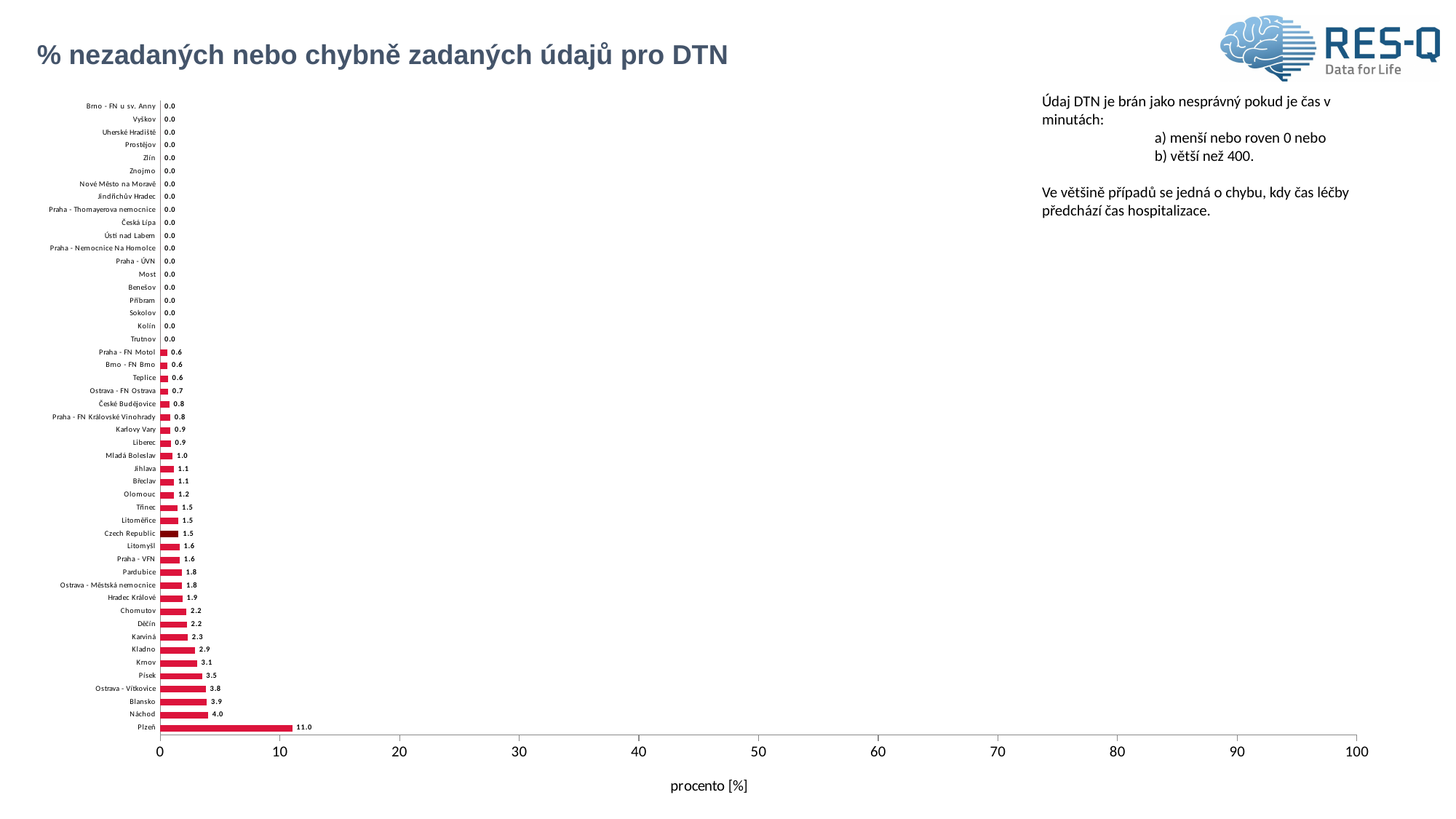

# % nezadaných nebo chybně zadaných údajů pro DTN

### Chart

| Category | incorrect DTN |
|---|---|
| Plzeň | 11.026616 |
| Náchod | 4.0 |
| Blansko | 3.896104 |
| Ostrava - Vítkovice | 3.797468 |
| Písek | 3.488372 |
| Krnov | 3.076923 |
| Kladno | 2.898551 |
| Karviná | 2.298851 |
| Děčín | 2.222222 |
| Chomutov | 2.189781 |
| Hradec Králové | 1.863354 |
| Ostrava - Městská nemocnice | 1.818182 |
| Pardubice | 1.801802 |
| Praha - VFN | 1.639344 |
| Litomyšl | 1.612903 |
| Czech Republic | 1.53417 |
| Litoměřice | 1.492537 |
| Třinec | 1.470588 |
| Olomouc | 1.169591 |
| Břeclav | 1.136364 |
| Jihlava | 1.123596 |
| Mladá Boleslav | 1.041667 |
| Liberec | 0.892857 |
| Karlovy Vary | 0.854701 |
| Praha - FN Královské Vinohrady | 0.833333 |
| České Budějovice | 0.757576 |
| Ostrava - FN Ostrava | 0.662252 |
| Teplice | 0.645161 |
| Brno - FN Brno | 0.606061 |
| Praha - FN Motol | 0.578035 |
| Trutnov | 0.0 |
| Kolín | 0.0 |
| Sokolov | 0.0 |
| Příbram | 0.0 |
| Benešov | 0.0 |
| Most | 0.0 |
| Praha - ÚVN | 0.0 |
| Praha - Nemocnice Na Homolce | 0.0 |
| Ústí nad Labem | 0.0 |
| Česká Lípa | 0.0 |
| Praha - Thomayerova nemocnice | 0.0 |
| Jindřichův Hradec | 0.0 |
| Nové Město na Moravě | 0.0 |
| Znojmo | 0.0 |
| Zlín | 0.0 |
| Prostějov | 0.0 |
| Uherské Hradiště | 0.0 |
| Vyškov | 0.0 |
| Brno - FN u sv. Anny | 0.0 |
Údaj DTN je brán jako nesprávný pokud je čas v minutách:
	 a) menší nebo roven 0 nebo
	 b) větší než 400.
Ve většině případů se jedná o chybu, kdy čas léčby předchází čas hospitalizace.